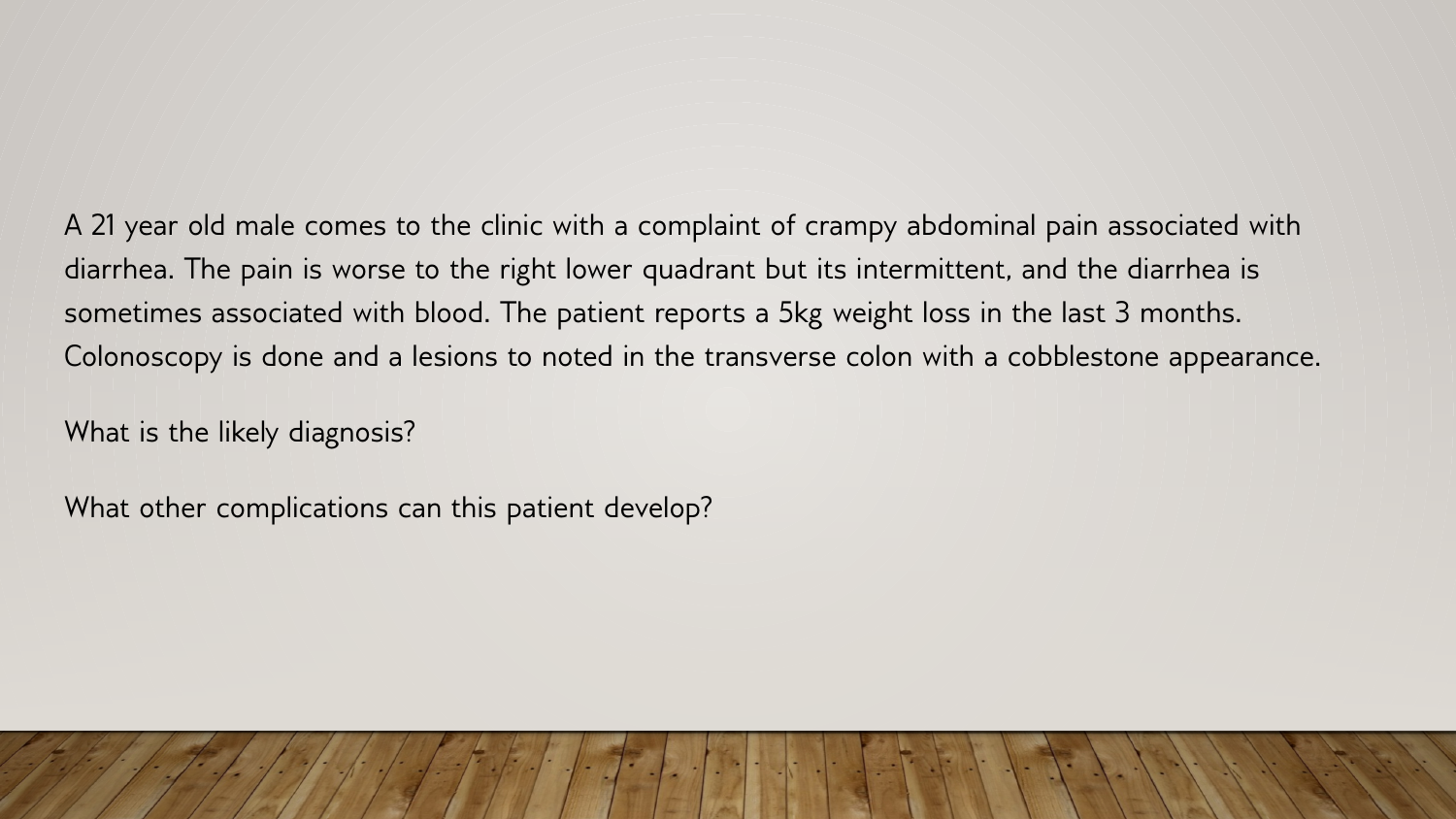

#
A 21 year old male comes to the clinic with a complaint of crampy abdominal pain associated with diarrhea. The pain is worse to the right lower quadrant but its intermittent, and the diarrhea is sometimes associated with blood. The patient reports a 5kg weight loss in the last 3 months. Colonoscopy is done and a lesions to noted in the transverse colon with a cobblestone appearance.
What is the likely diagnosis?
What other complications can this patient develop?